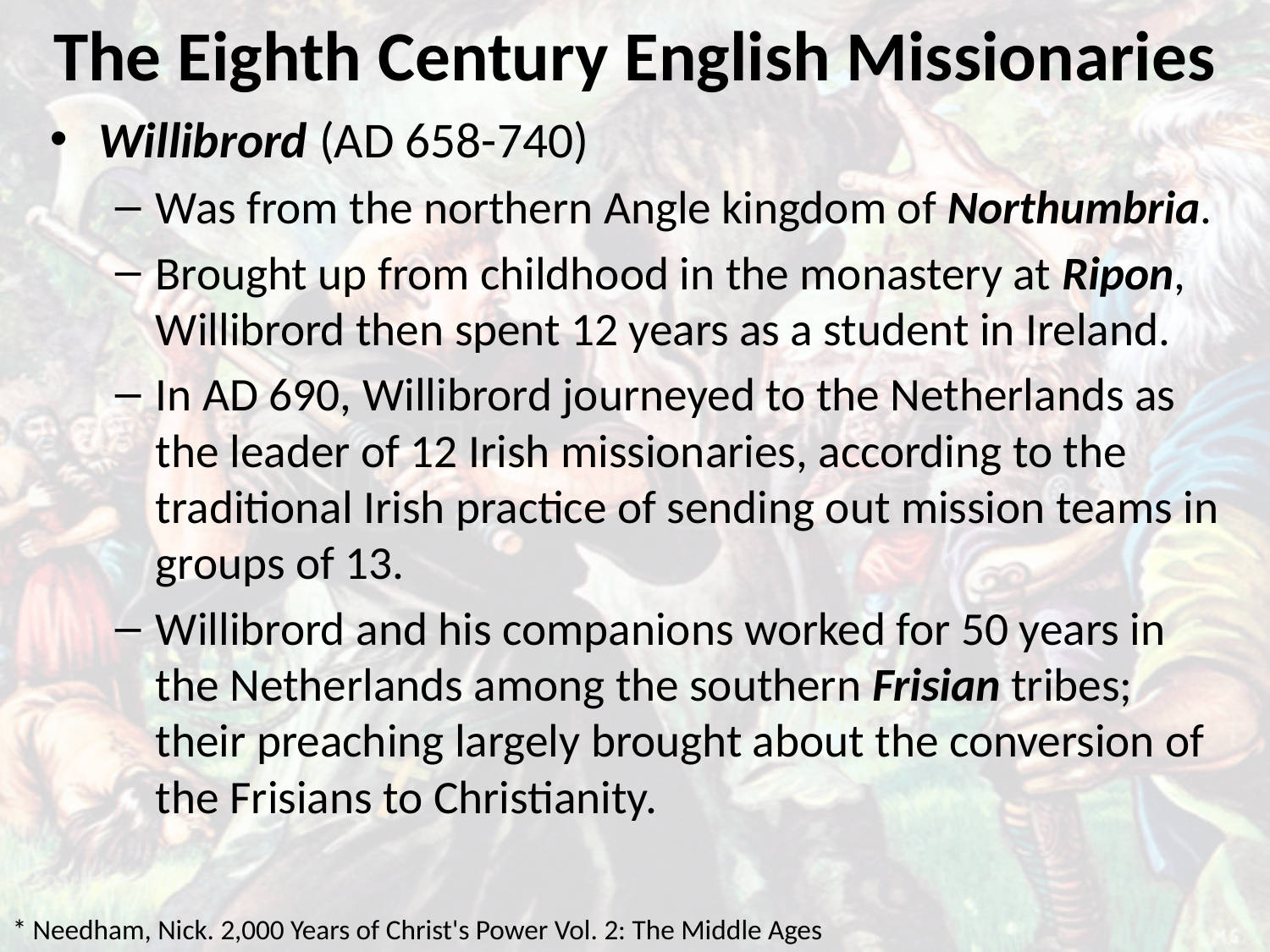

# The Eighth Century English Missionaries
Willibrord (AD 658-740)
Was from the northern Angle kingdom of Northumbria.
Brought up from childhood in the monastery at Ripon, Willibrord then spent 12 years as a student in Ireland.
In AD 690, Willibrord journeyed to the Netherlands as the leader of 12 Irish missionaries, according to the traditional Irish practice of sending out mission teams in groups of 13.
Willibrord and his companions worked for 50 years in the Netherlands among the southern Frisian tribes; their preaching largely brought about the conversion of the Frisians to Christianity.

* Needham, Nick. 2,000 Years of Christ's Power Vol. 2: The Middle Ages